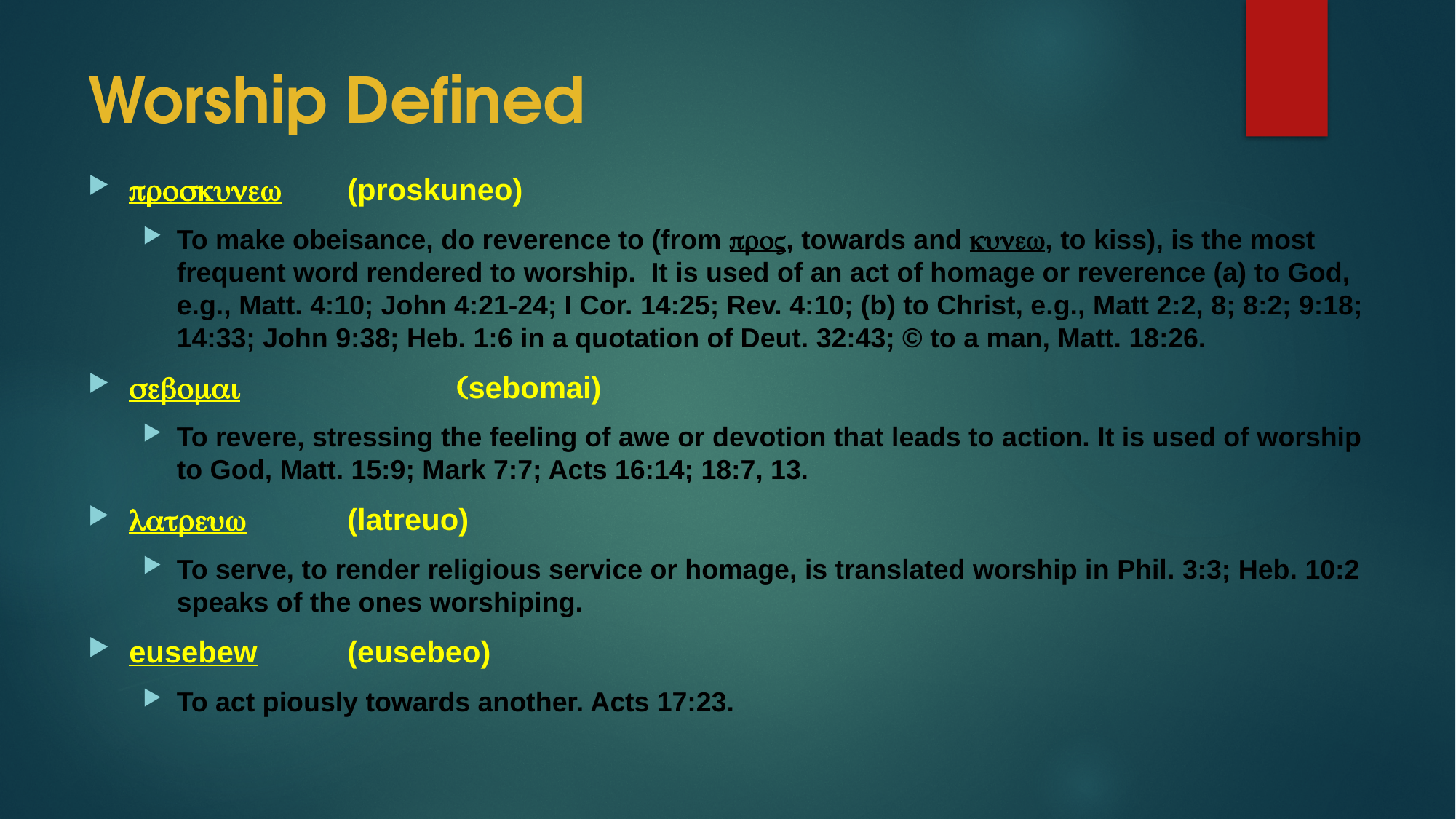

# Worship Defined
προσκυνεω	(proskuneo)
To make obeisance, do reverence to (from προς, towards and κυνεω, to kiss), is the most frequent word rendered to worship.  It is used of an act of homage or reverence (a) to God, e.g., Matt. 4:10; John 4:21-24; I Cor. 14:25; Rev. 4:10; (b) to Christ, e.g., Matt 2:2, 8; 8:2; 9:18; 14:33; John 9:38; Heb. 1:6 in a quotation of Deut. 32:43; © to a man, Matt. 18:26.
σεβομαι 		(sebomai)
To revere, stressing the feeling of awe or devotion that leads to action. It is used of worship to God, Matt. 15:9; Mark 7:7; Acts 16:14; 18:7, 13.
λατρευω 	(latreuo)
To serve, to render religious service or homage, is translated worship in Phil. 3:3; Heb. 10:2 speaks of the ones worshiping.
eusebew 	(eusebeo)
To act piously towards another. Acts 17:23.